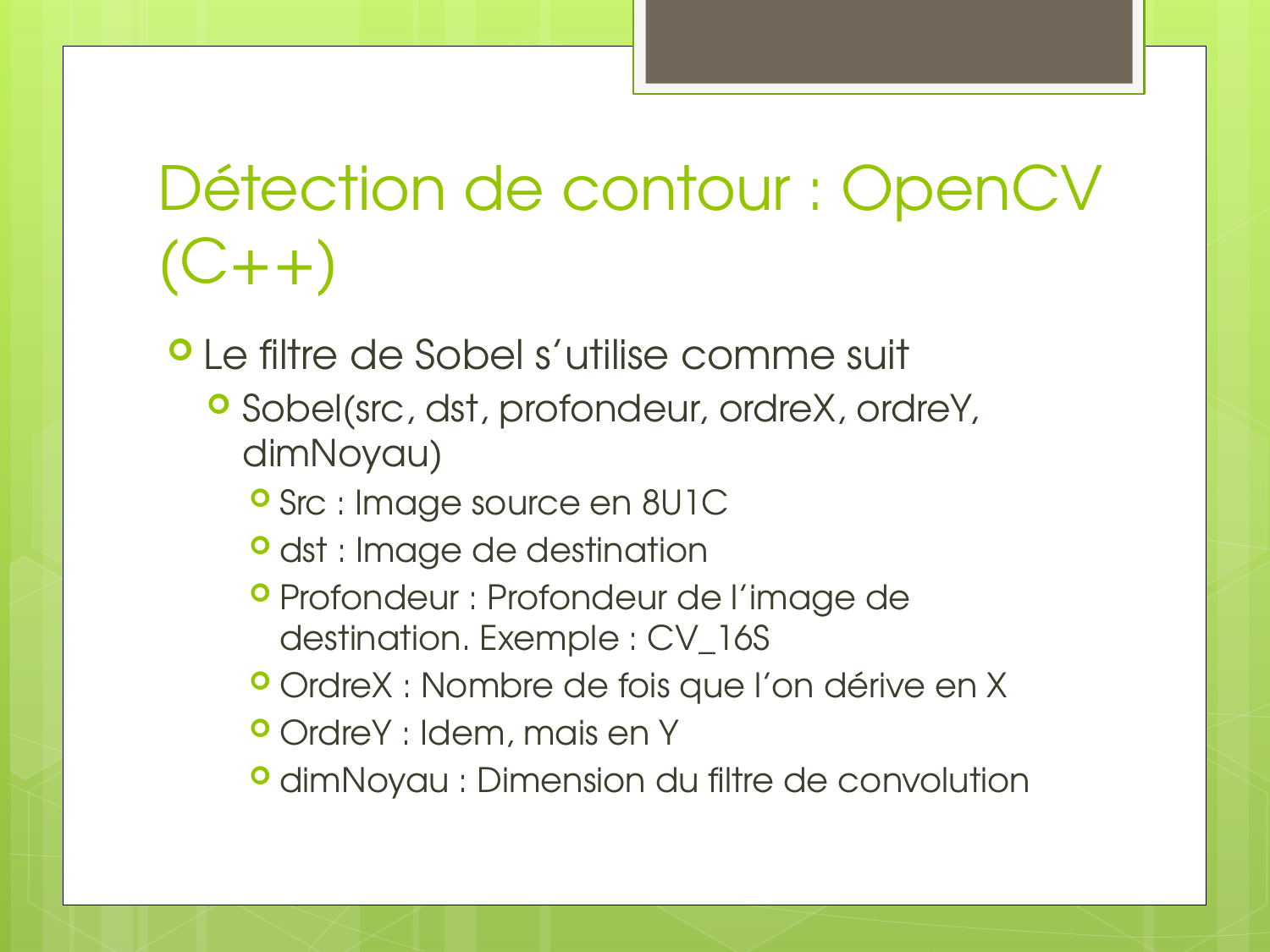

# Détection de contour : OpenCV (C++)
Le filtre de Sobel s’utilise comme suit
Sobel(src, dst, profondeur, ordreX, ordreY, dimNoyau)
Src : Image source en 8U1C
dst : Image de destination
Profondeur : Profondeur de l’image de destination. Exemple : CV_16S
OrdreX : Nombre de fois que l’on dérive en X
OrdreY : Idem, mais en Y
dimNoyau : Dimension du filtre de convolution